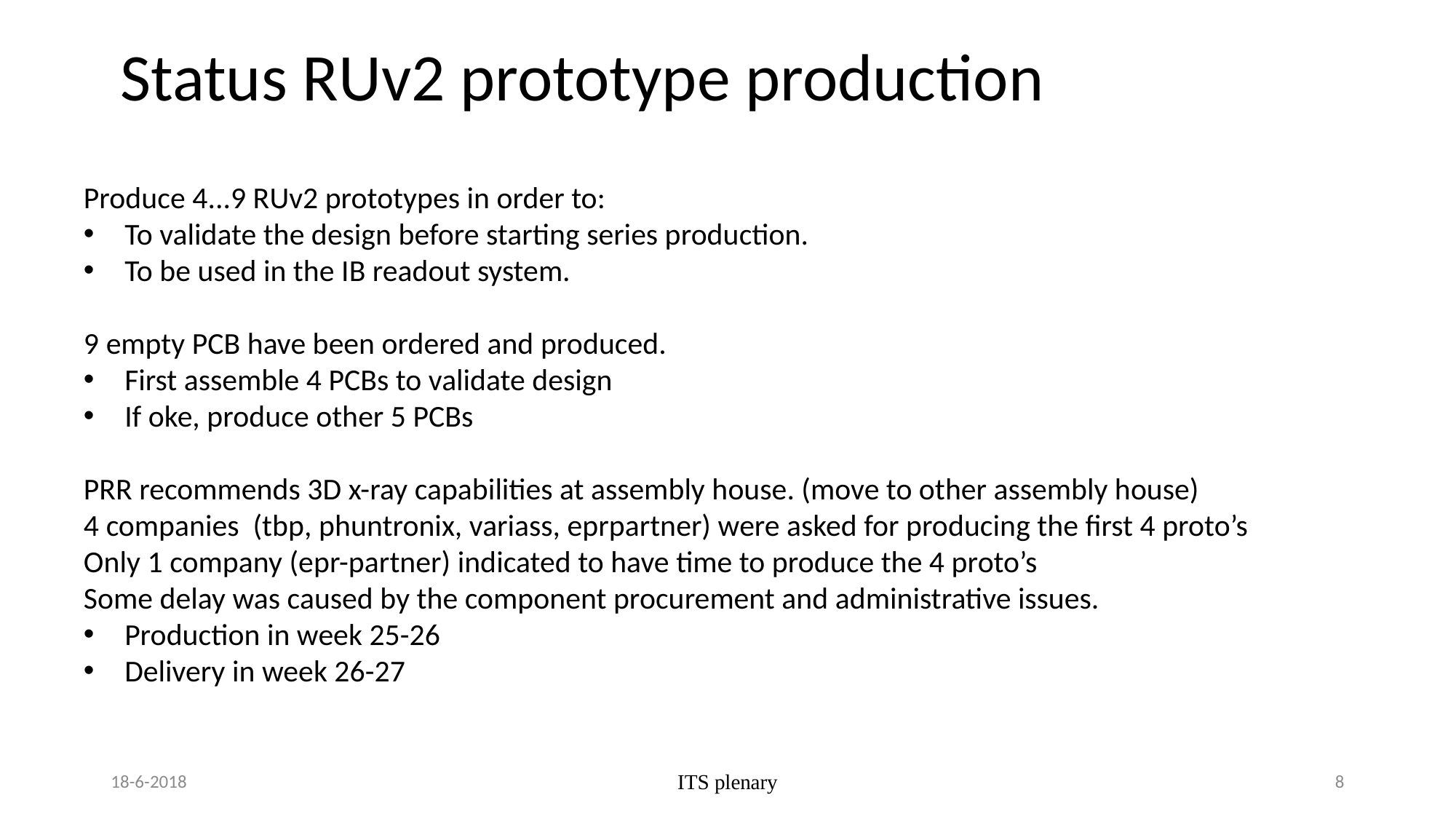

# Status RUv2 prototype production
Produce 4...9 RUv2 prototypes in order to:
To validate the design before starting series production.
To be used in the IB readout system.

9 empty PCB have been ordered and produced.
First assemble 4 PCBs to validate design
If oke, produce other 5 PCBs

PRR recommends 3D x-ray capabilities at assembly house. (move to other assembly house)
4 companies  (tbp, phuntronix, variass, eprpartner) were asked for producing the first 4 proto’s
Only 1 company (epr-partner) indicated to have time to produce the 4 proto’s
Some delay was caused by the component procurement and administrative issues.
Production in week 25-26
Delivery in week 26-27

18-6-2018
ITS plenary
8